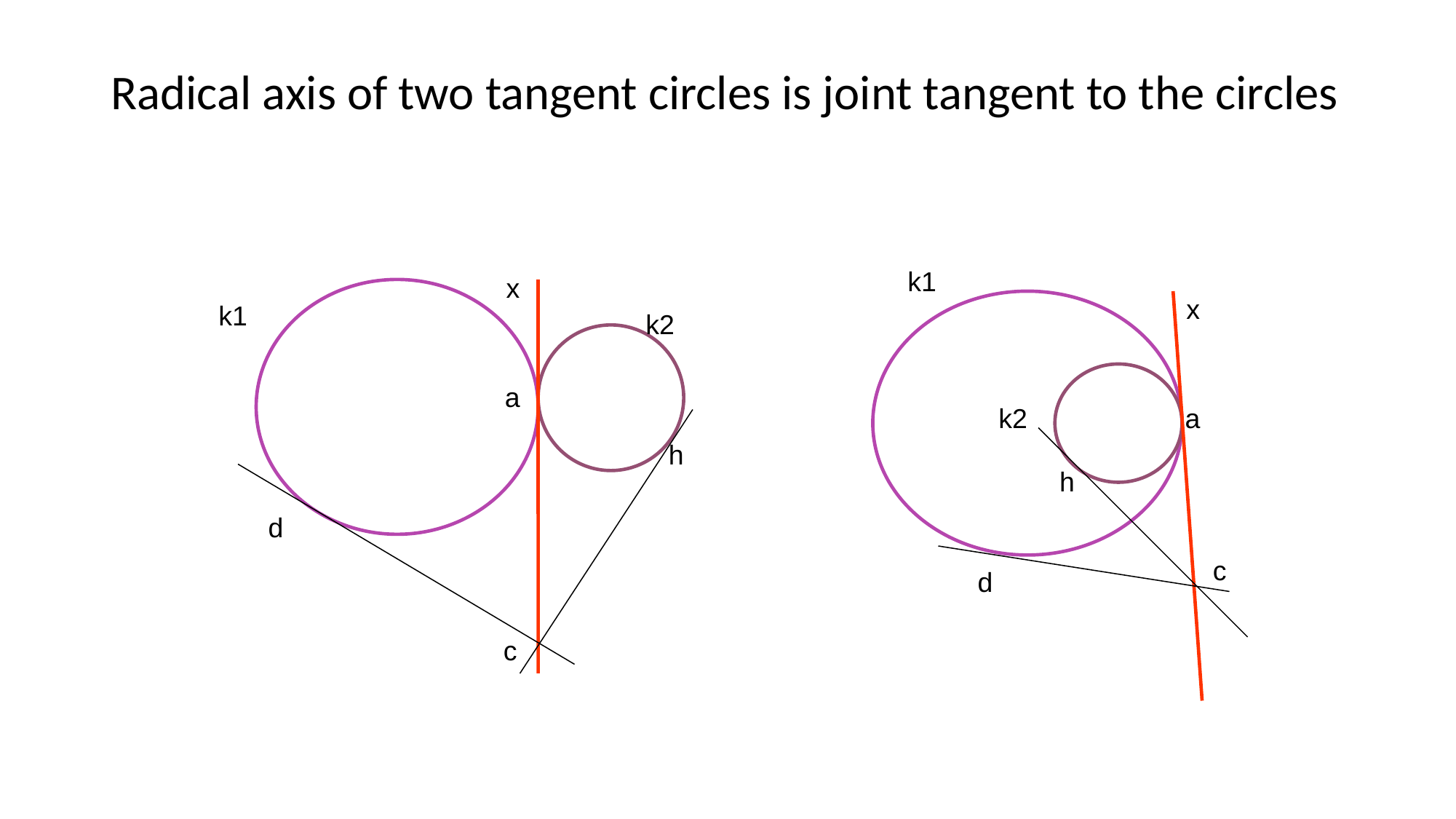

# Radical axis of two tangent circles is joint tangent to the circles
k1
x

x

k1
k2

a
k2
a

h
h

d

c
d
c